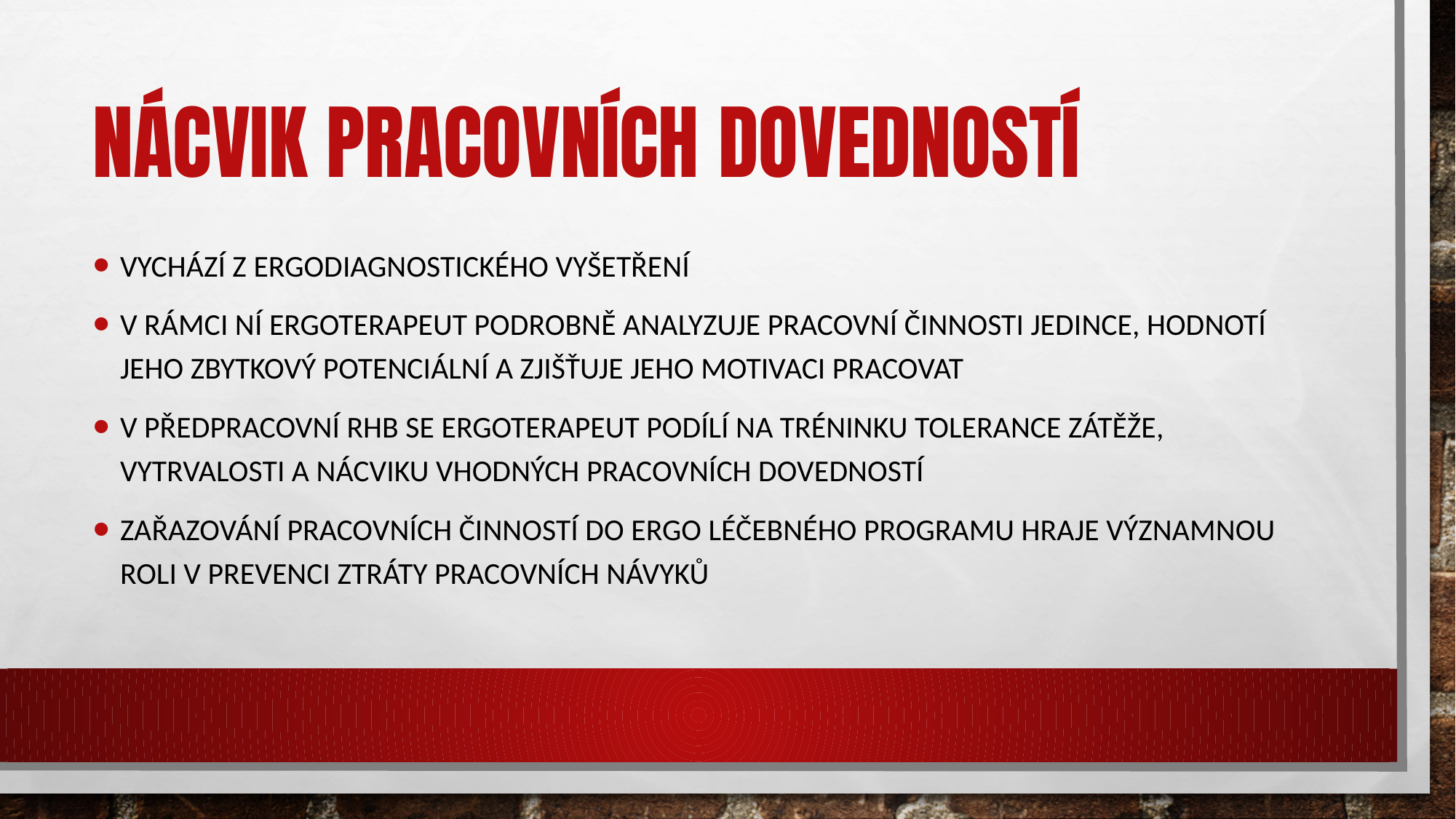

# nácvik pracovních dovedností
vychází z ergodiagnostického vyšetření
V rámci ní ergoterapeut podrobně analyzuje pracovní činnosti jedince, hodnotí jeho zbytkový potenciální a zjišťuje jeho motivaci pracovat
V předpracovní RHB se Ergoterapeut podílí na tréninku tolerance zátěže, vytrvalosti a nácviku vhodných pracovních dovedností
Zařazování pracovních činností do ergo léčebného programu hraje významnou roli v prevenci ztráty pracovních návyků